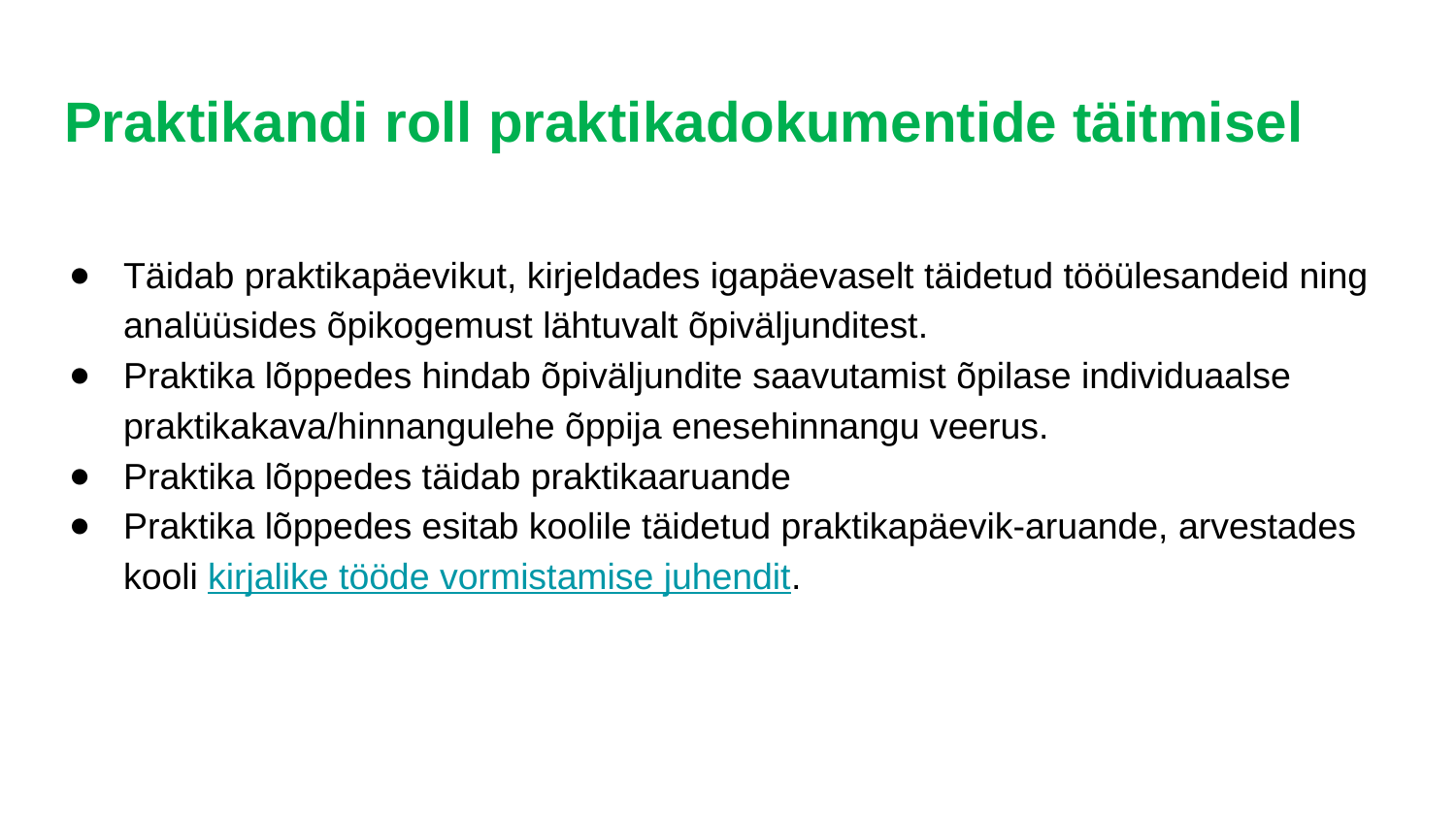

# Praktikandi roll praktikadokumentide täitmisel
Täidab praktikapäevikut, kirjeldades igapäevaselt täidetud tööülesandeid ning analüüsides õpikogemust lähtuvalt õpiväljunditest.
Praktika lõppedes hindab õpiväljundite saavutamist õpilase individuaalse praktikakava/hinnangulehe õppija enesehinnangu veerus.
Praktika lõppedes täidab praktikaaruande
Praktika lõppedes esitab koolile täidetud praktikapäevik-aruande, arvestades kooli kirjalike tööde vormistamise juhendit.